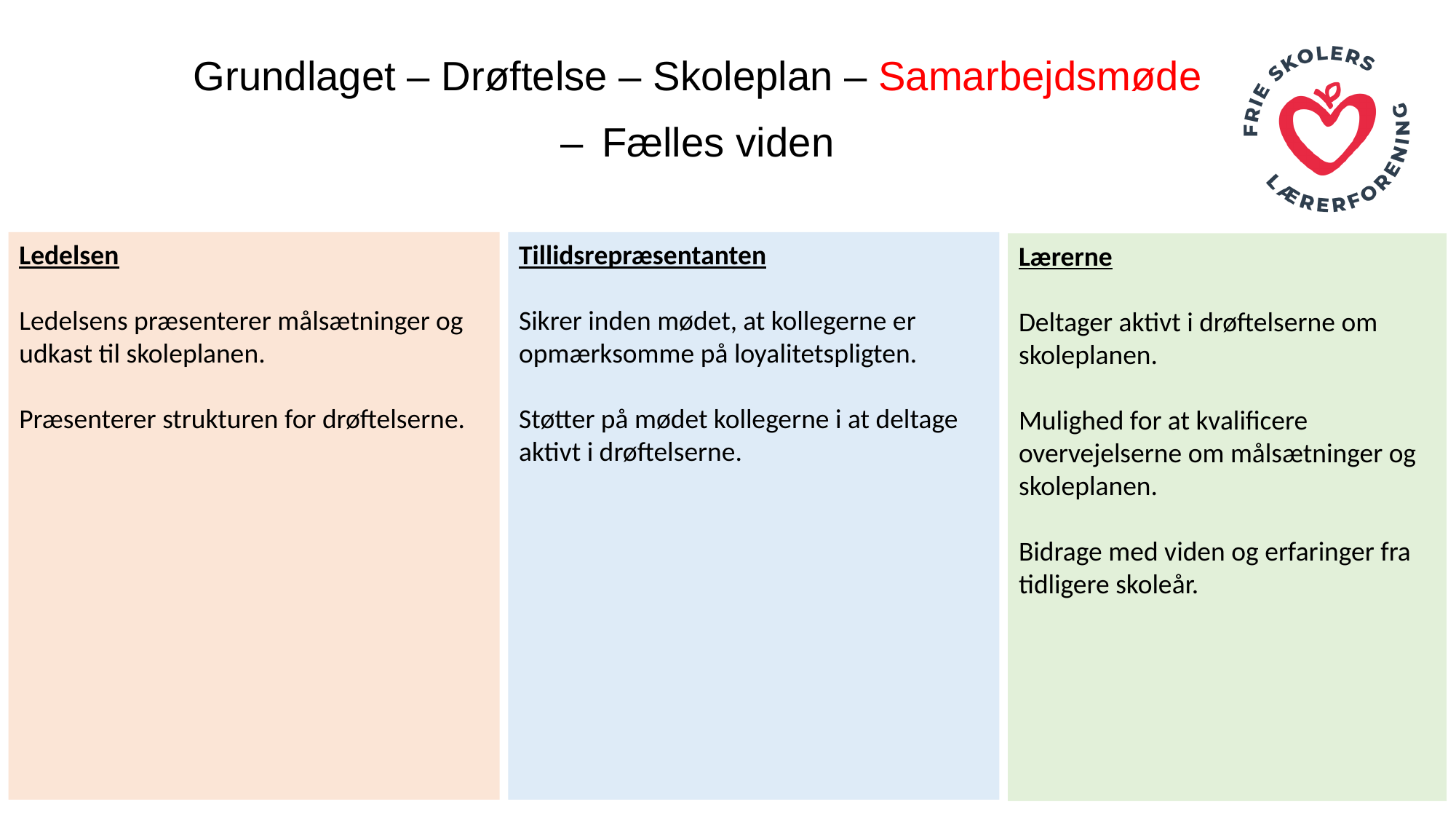

# Grundlaget – Drøftelse – Skoleplan – Samarbejdsmøde – Fælles viden
Ledelsen

Ledelsens præsenterer målsætninger og udkast til skoleplanen.

Præsenterer strukturen for drøftelserne.

Tillidsrepræsentanten

Sikrer inden mødet, at kollegerne er opmærksomme på loyalitetspligten.

Støtter på mødet kollegerne i at deltage aktivt i drøftelserne.

Lærerne

Deltager aktivt i drøftelserne om skoleplanen.

Mulighed for at kvalificere overvejelserne om målsætninger og skoleplanen.

Bidrage med viden og erfaringer fra tidligere skoleår.